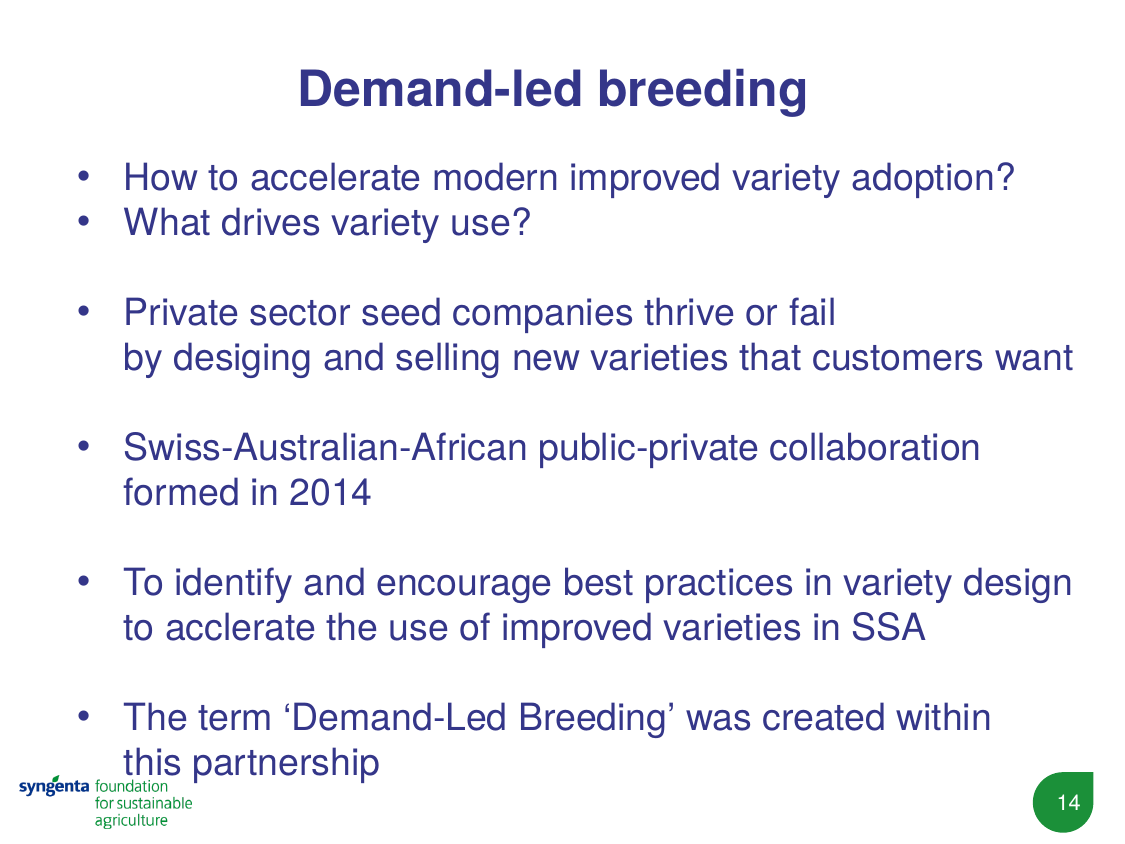

# Demand-led breeding
How to accelerate modern improved variety adoption?
What drives variety use?

Private sector seed companies thrive or fail
by desiging and selling new varieties that customers want

Swiss-Australian-African public-private collaboration
formed in 2014
To identify and encourage best practices in variety design
to acclerate the use of improved varieties in SSA

The term ‘Demand-Led Breeding’ was created within
this partnership